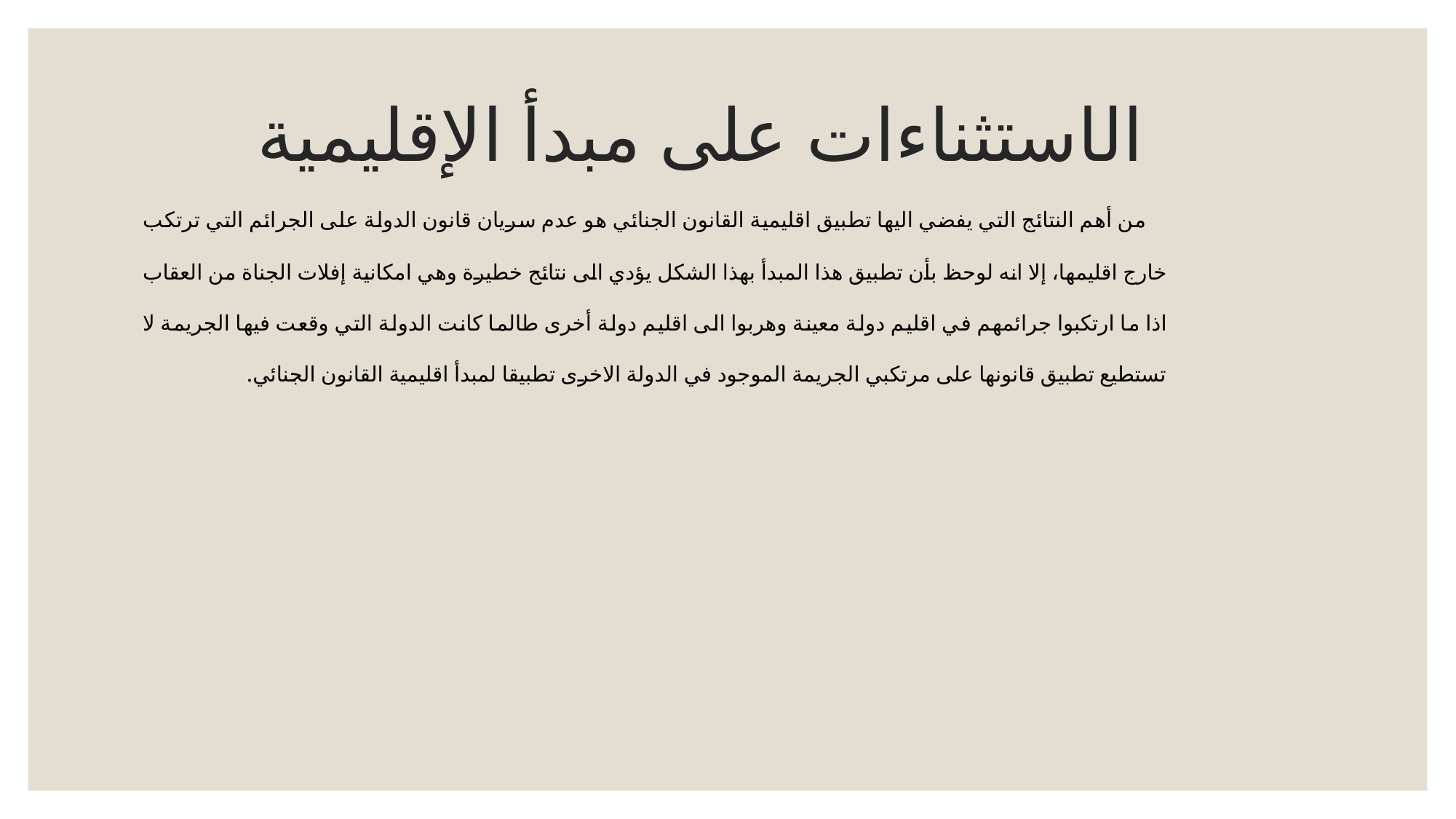

# الاستثناءات على مبدأ الإقليمية
      من أهم النتائج التي يفضي اليها تطبيق اقليمية القانون الجنائي هو عدم سريان قانون الدولة على الجرائم التي ترتكب خارج اقليمها، إلا انه لوحظ بأن تطبيق هذا المبدأ بهذا الشكل يؤدي الى نتائج خطيرة وهي امكانية إفلات الجناة من العقاب اذا ما ارتكبوا جرائمهم في اقليم دولة معينة وهربوا الى اقليم دولة أخرى طالما كانت الدولة التي وقعت فيها الجريمة لا تستطيع تطبيق قانونها على مرتكبي الجريمة الموجود في الدولة الاخرى تطبيقا لمبدأ اقليمية القانون الجنائي.